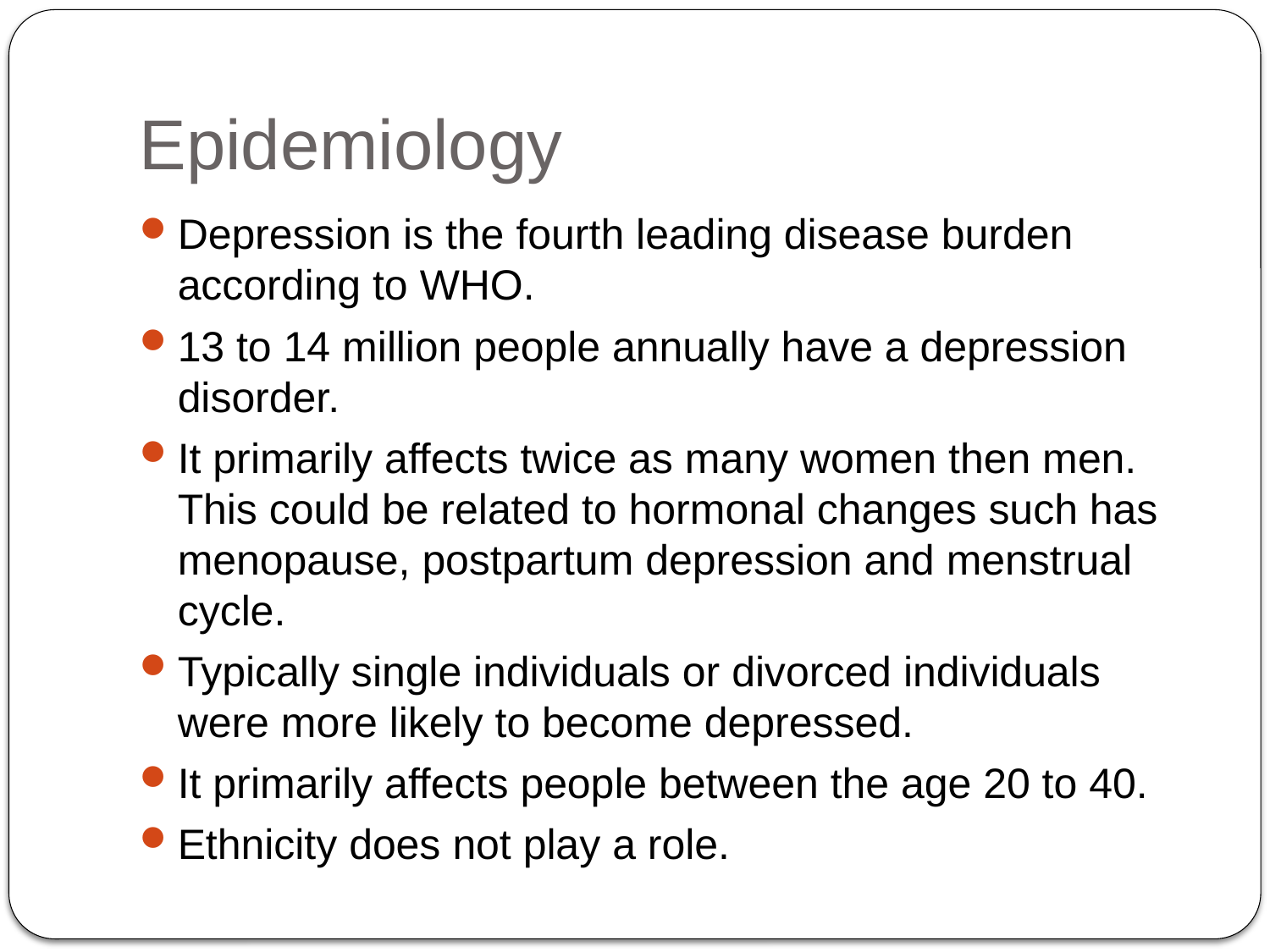

# Epidemiology
Depression is the fourth leading disease burden according to WHO.
13 to 14 million people annually have a depression disorder.
It primarily affects twice as many women then men. This could be related to hormonal changes such has menopause, postpartum depression and menstrual cycle.
Typically single individuals or divorced individuals were more likely to become depressed.
It primarily affects people between the age 20 to 40.
Ethnicity does not play a role.